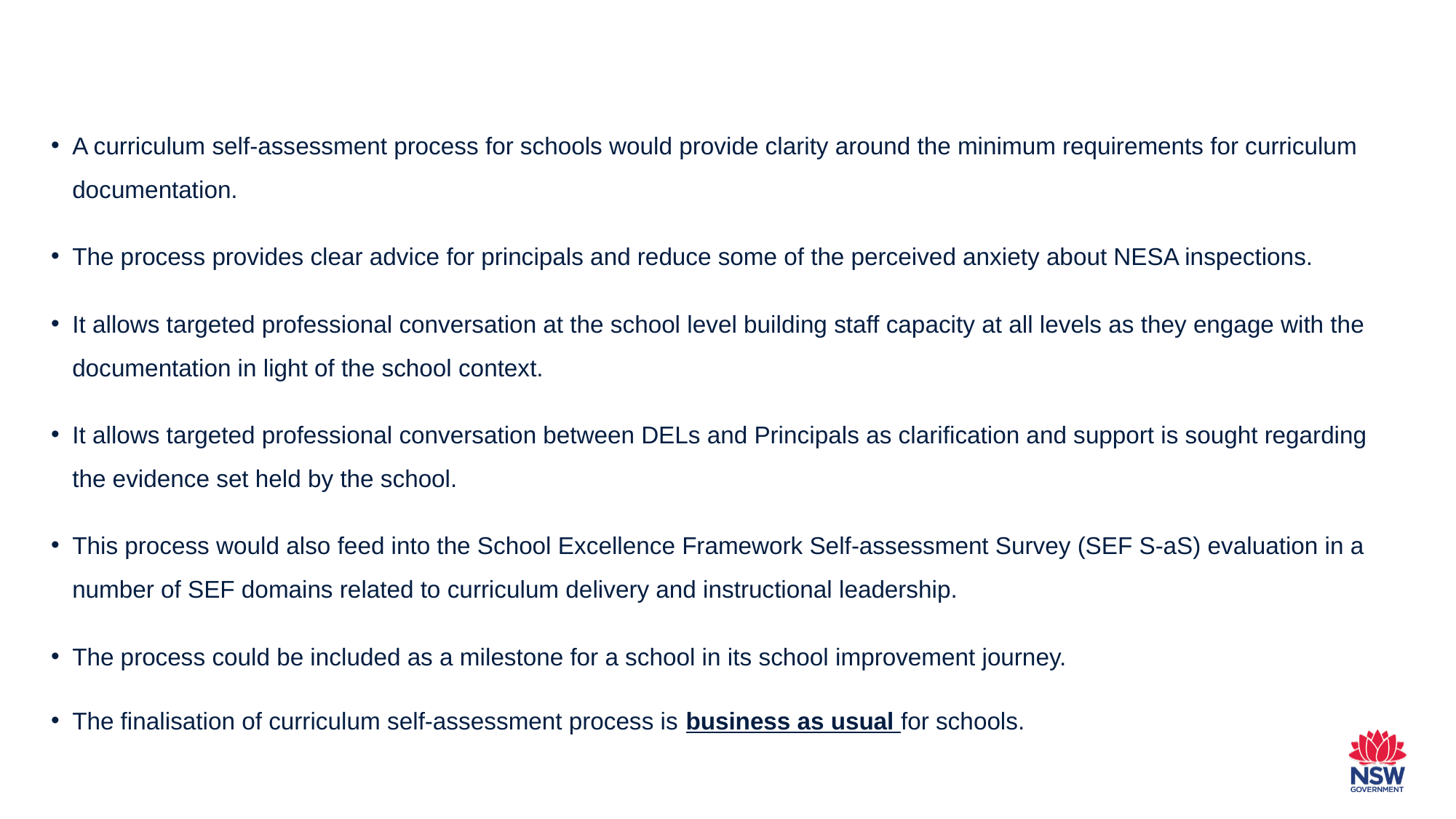

A curriculum self-assessment process for schools would provide clarity around the minimum requirements for curriculum documentation.

The process provides clear advice for principals and reduce some of the perceived anxiety about NESA inspections.

It allows targeted professional conversation at the school level building staff capacity at all levels as they engage with the documentation in light of the school context.

It allows targeted professional conversation between DELs and Principals as clarification and support is sought regarding the evidence set held by the school.

This process would also feed into the School Excellence Framework Self-assessment Survey (SEF S-aS) evaluation in a number of SEF domains related to curriculum delivery and instructional leadership.

The process could be included as a milestone for a school in its school improvement journey.

The finalisation of curriculum self-assessment process is business as usual for schools.